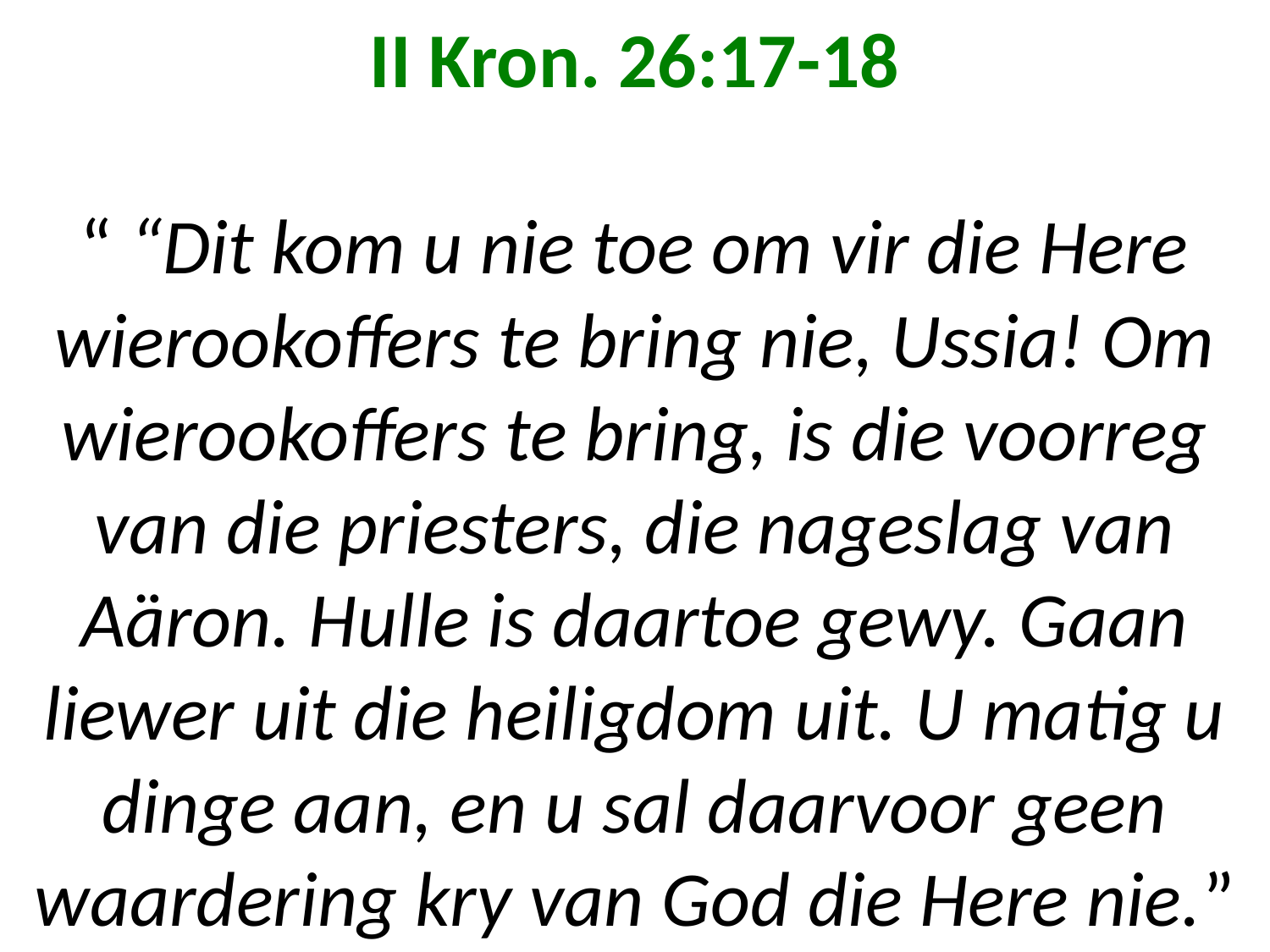

# II Kron. 26:17-18 “ “Dit kom u nie toe om vir die Here wierookoffers te bring nie, Ussia! Om wierookoffers te bring, is die voorreg van die priesters, die nageslag van Aäron. Hulle is daartoe gewy. Gaan liewer uit die heiligdom uit. U matig u dinge aan, en u sal daarvoor geen waardering kry van God die Here nie.”